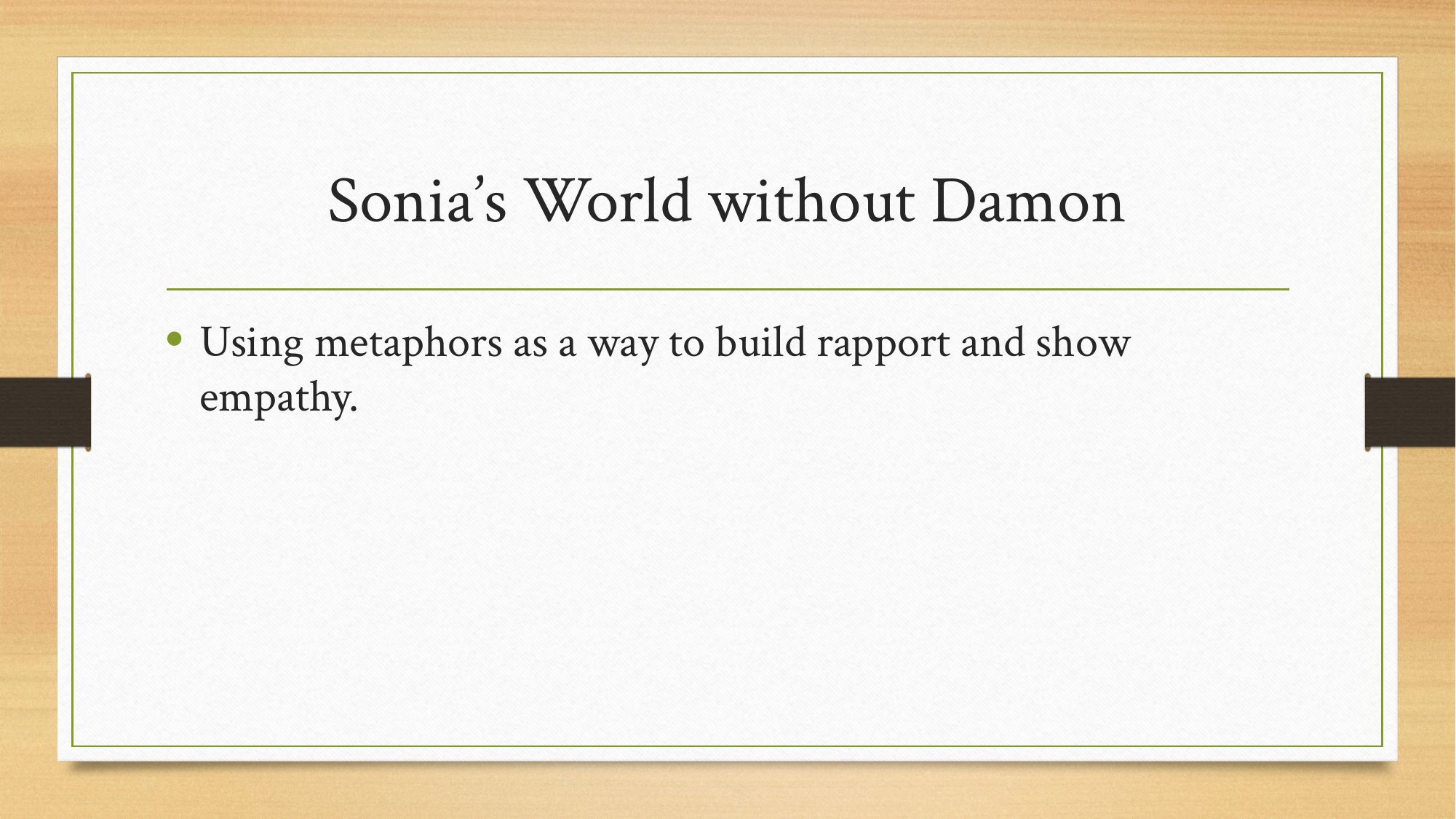

# Sonia’s World without Damon
Using metaphors as a way to build rapport and show empathy.